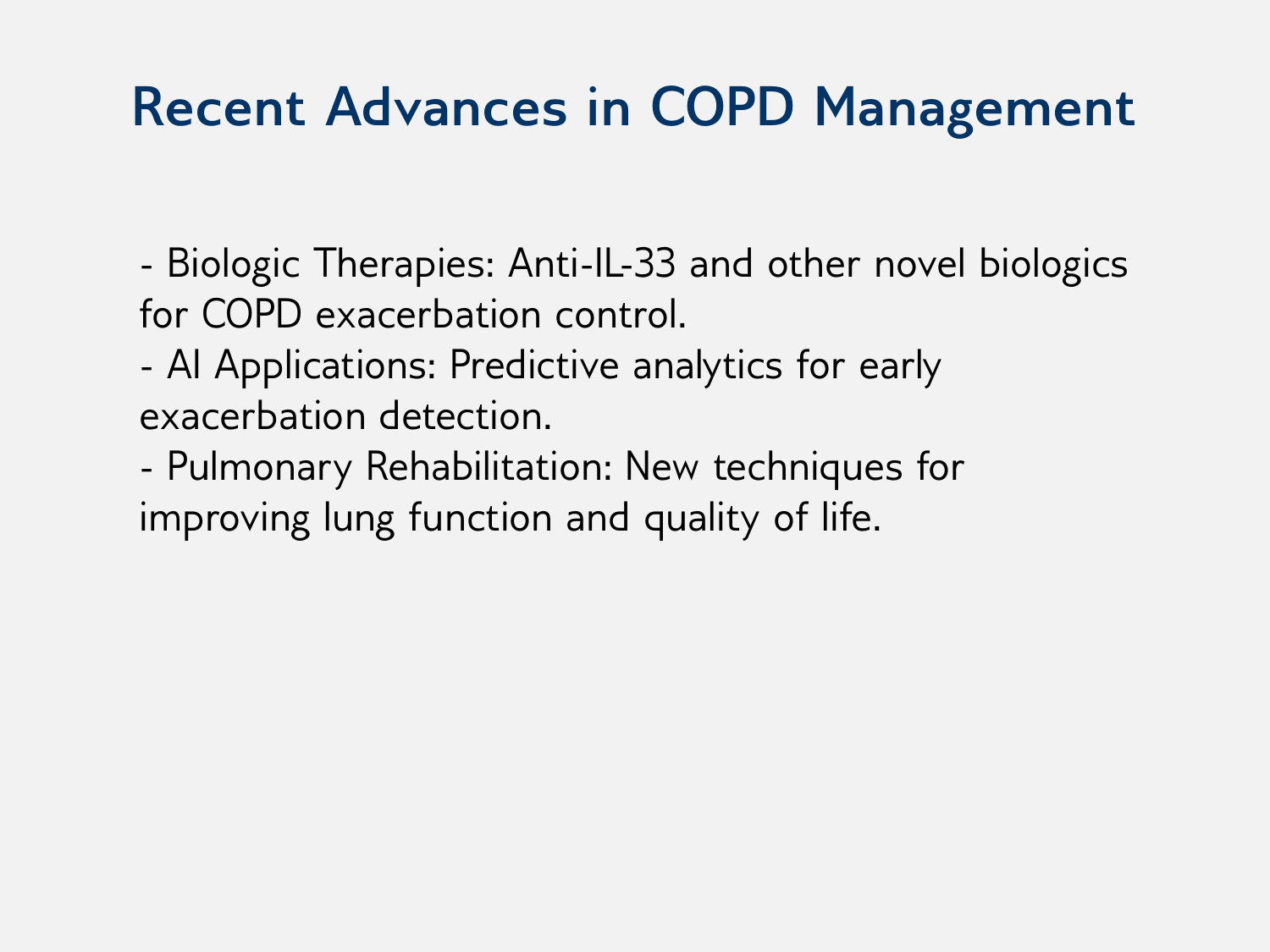

Recent Advances in COPD Management

- Biologic Therapies: Anti-IL-33 and other novel biologics for COPD exacerbation control.
- AI Applications: Predictive analytics for early exacerbation detection.
- Pulmonary Rehabilitation: New techniques for improving lung function and quality of life.